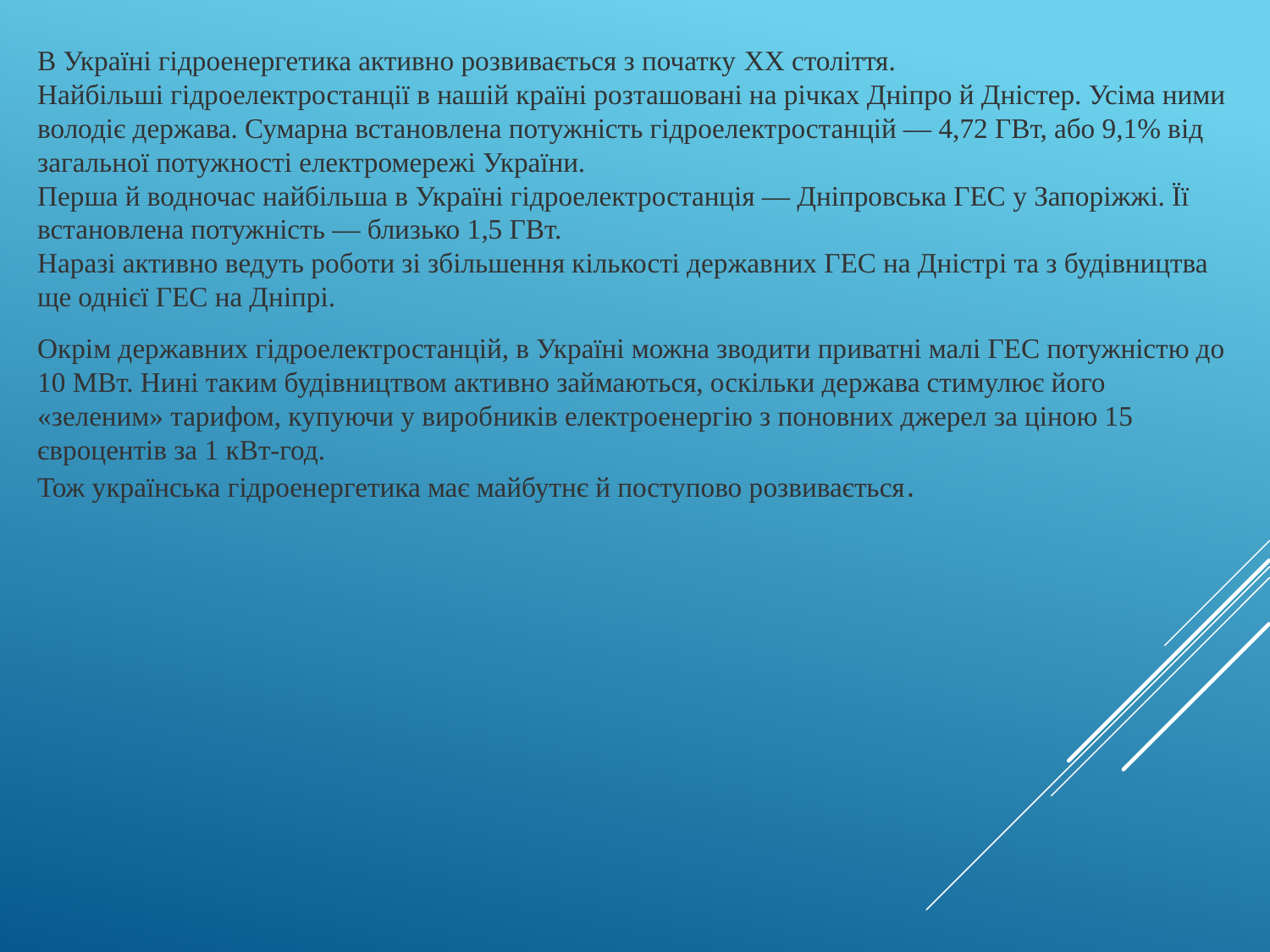

В Україні гідроенергетика активно розвивається з початку XX століття. Найбільші гідроелектростанції в нашій країні розташовані на річках Дніпро й Дністер. Усіма ними володіє держава. Сумарна встановлена потужність гідроелектростанцій — 4,72 ГВт, або 9,1% від загальної потужності електромережі України.
Перша й водночас найбільша в Україні гідроелектростанція — Дніпровська ГЕС у Запоріжжі. Її встановлена потужність — близько 1,5 ГВт.
Наразі активно ведуть роботи зі збільшення кількості державних ГЕС на Дністрі та з будівництва ще однієї ГЕС на Дніпрі.
Окрім державних гідроелектростанцій, в Україні можна зводити приватні малі ГЕС потужністю до 10 МВт. Нині таким будівництвом активно займаються, оскільки держава стимулює його «зеленим» тарифом, купуючи у виробників електроенергію з поновних джерел за ціною 15 євроцентів за 1 кВт-год.
Тож українська гідроенергетика має майбутнє й поступово розвивається.